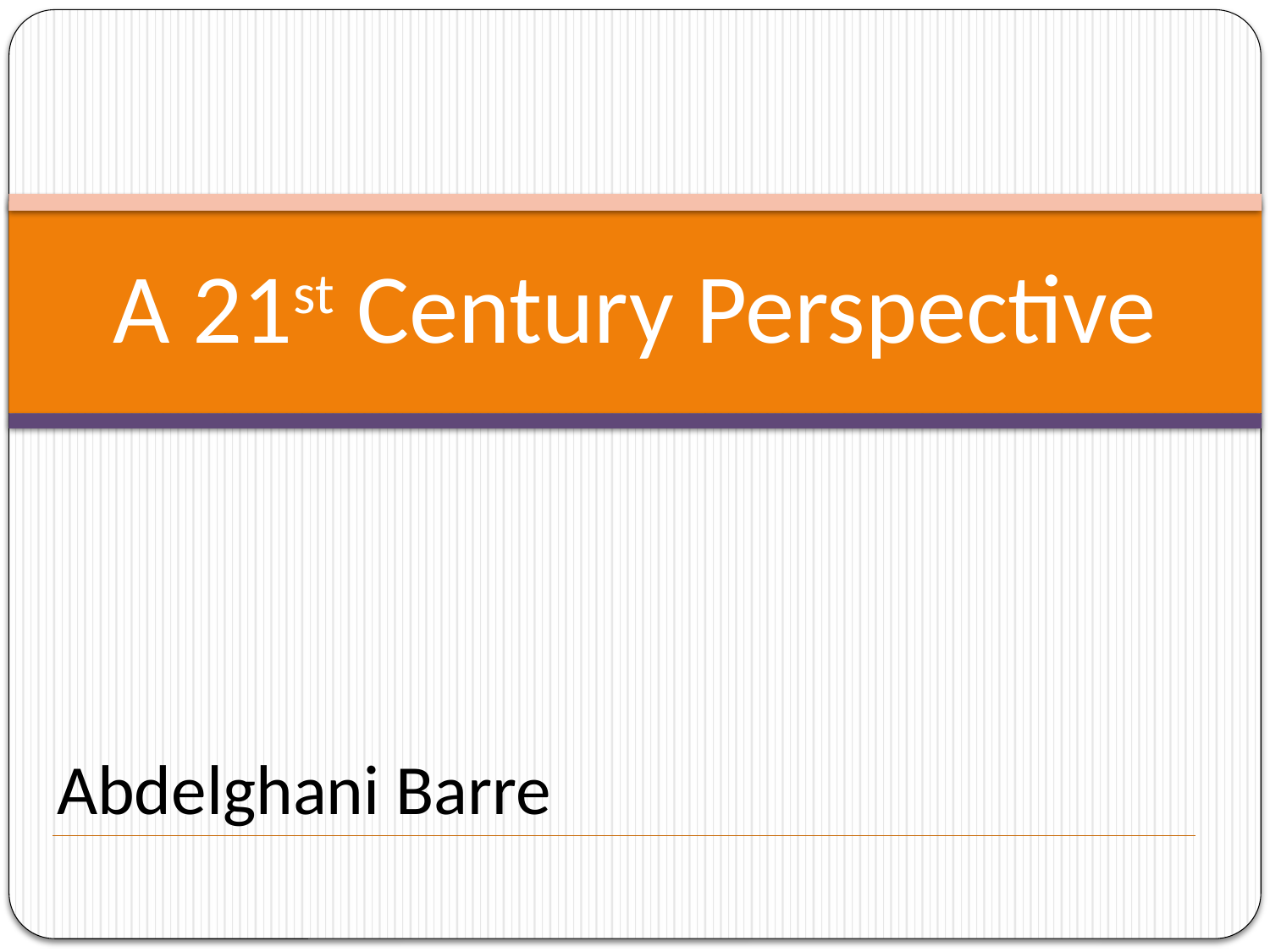

# A 21st Century Perspective
Abdelghani Barre